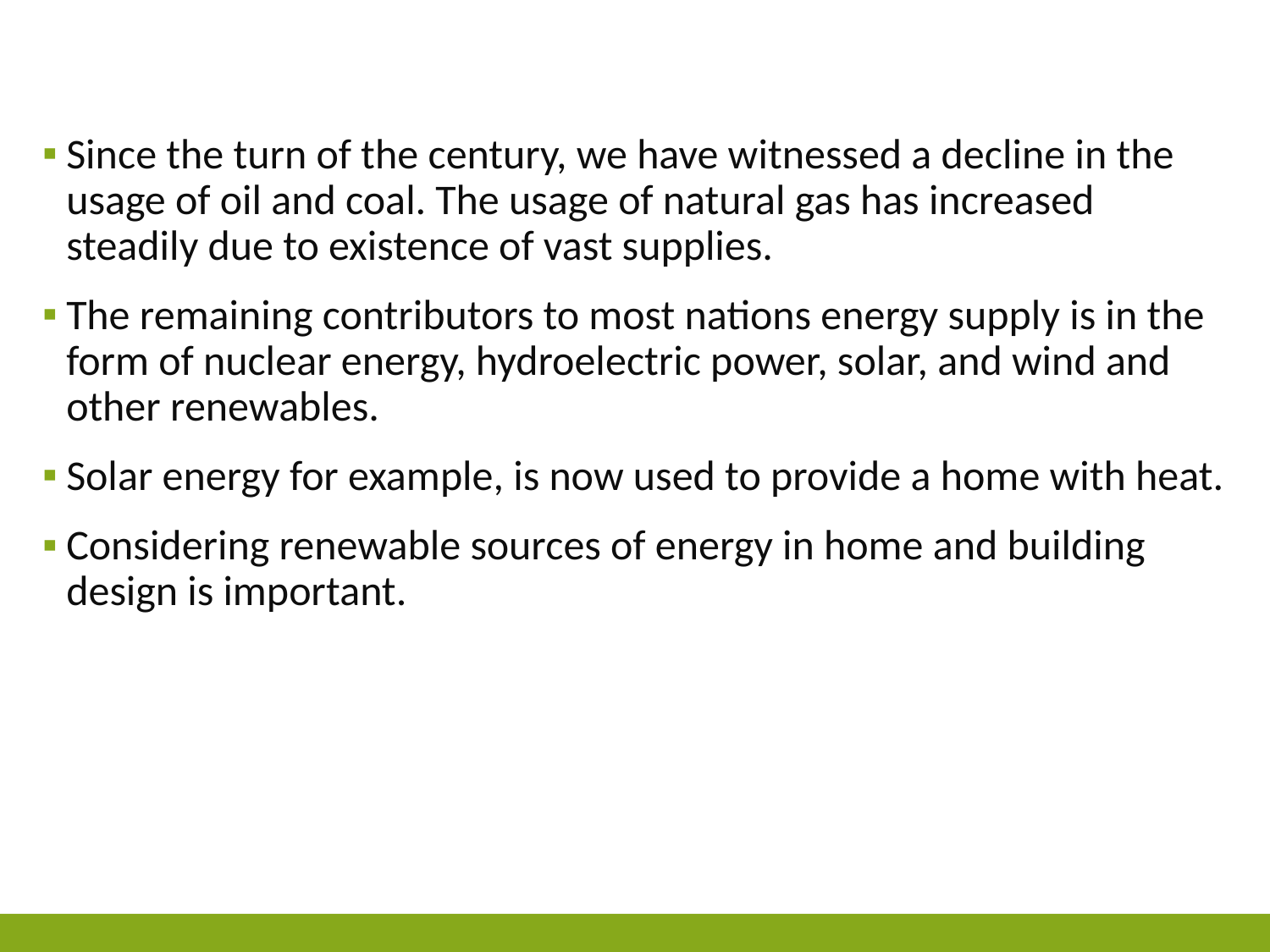

#
Since the turn of the century, we have witnessed a decline in the usage of oil and coal. The usage of natural gas has increased steadily due to existence of vast supplies.
The remaining contributors to most nations energy supply is in the form of nuclear energy, hydroelectric power, solar, and wind and other renewables.
Solar energy for example, is now used to provide a home with heat.
Considering renewable sources of energy in home and building design is important.